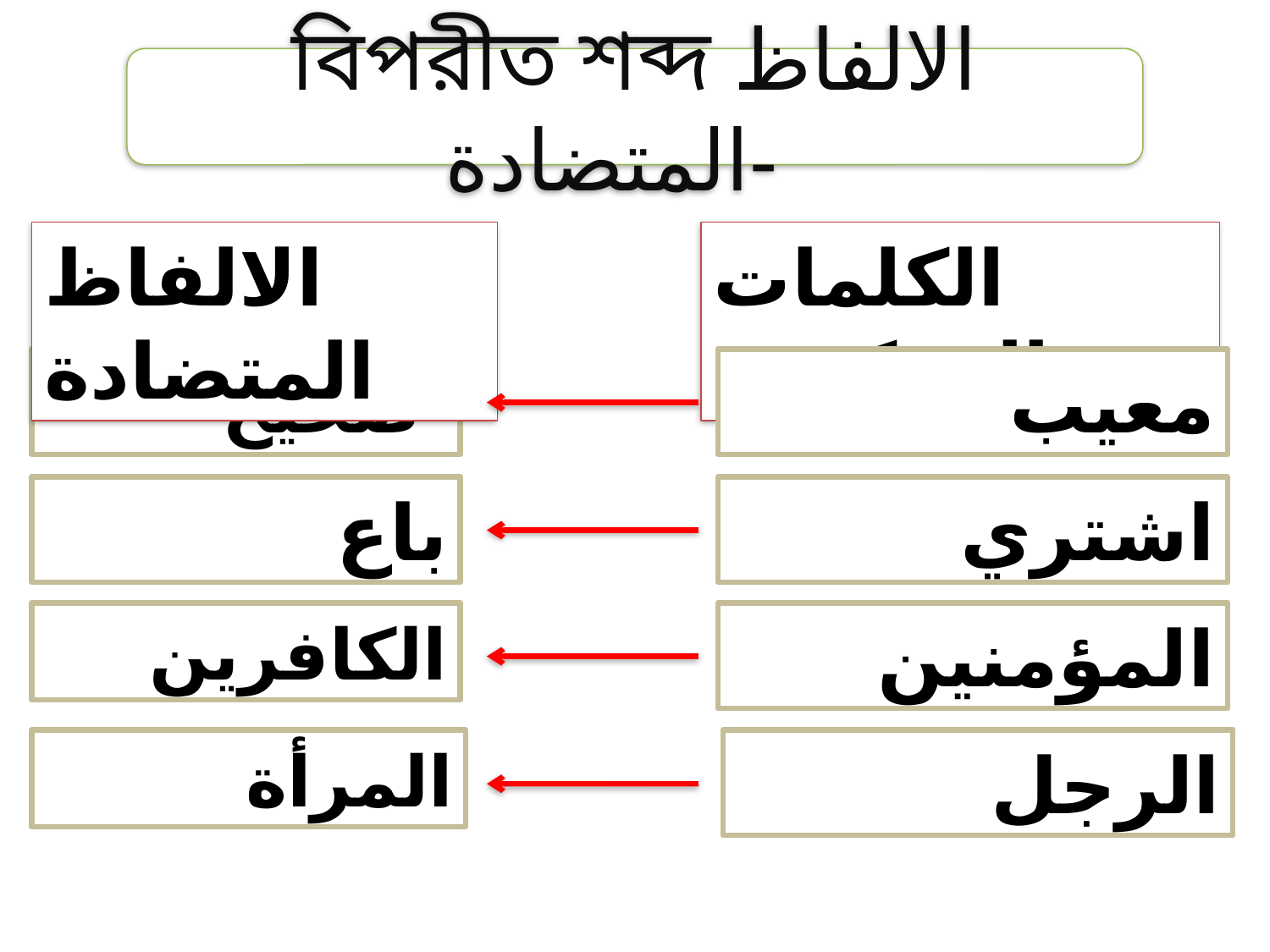

বিপরীত শব্দ الالفاظ المتضادة-
الالفاظ المتضادة
الكلمات المذكورة
صحيح
معيب
باع
اشتري
الكافرين
المؤمنين
المرأة
الرجل